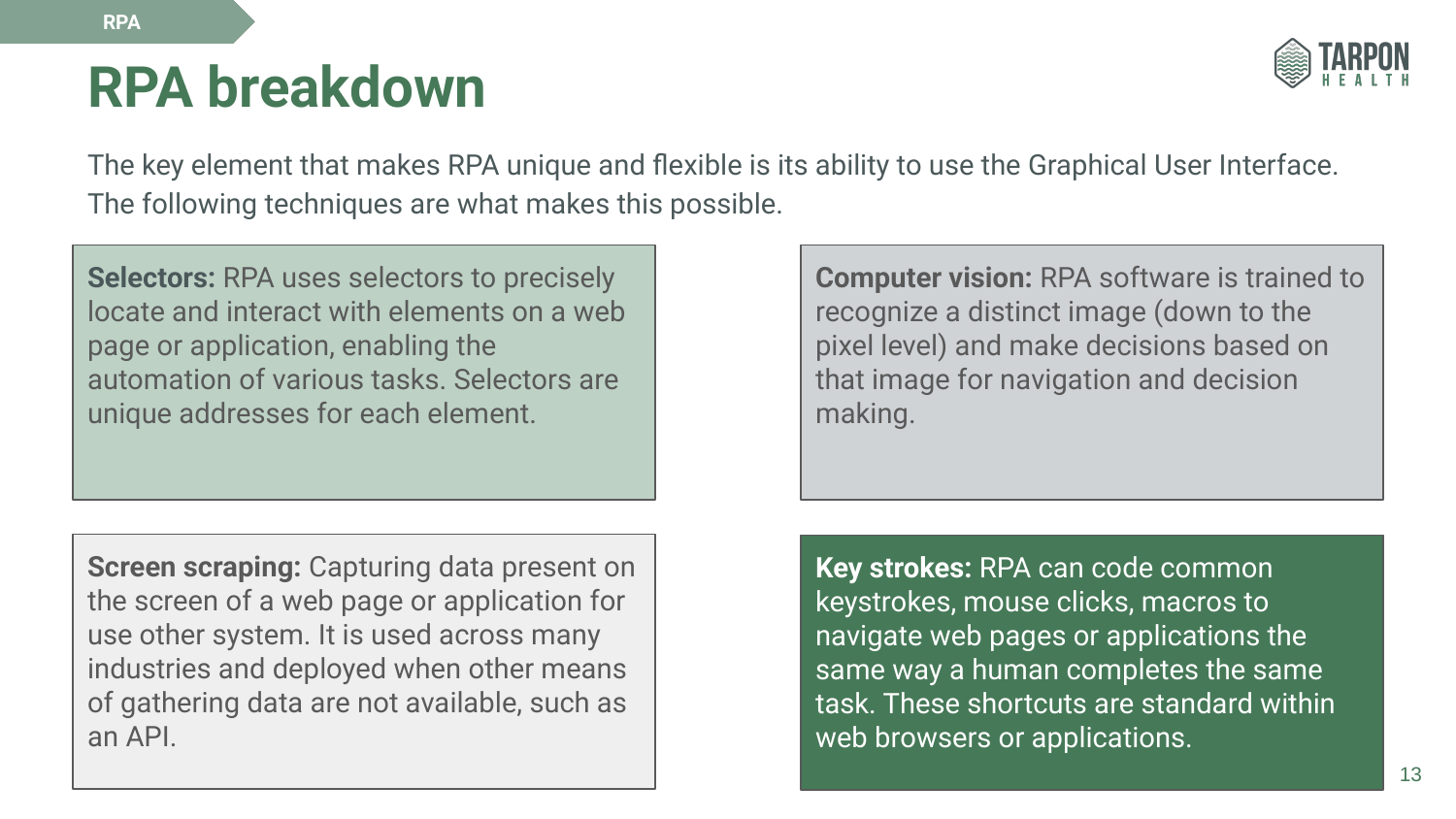

Expertise
RPA
RPA breakdown
The key element that makes RPA unique and flexible is its ability to use the Graphical User Interface. The following techniques are what makes this possible.
Selectors: RPA uses selectors to precisely locate and interact with elements on a web page or application, enabling the automation of various tasks. Selectors are unique addresses for each element.
Computer vision: RPA software is trained to recognize a distinct image (down to the pixel level) and make decisions based on that image for navigation and decision making.

Screen scraping: Capturing data present on the screen of a web page or application for use other system. It is used across many industries and deployed when other means of gathering data are not available, such as an API.
Key strokes: RPA can code common keystrokes, mouse clicks, macros to navigate web pages or applications the same way a human completes the same task. These shortcuts are standard within web browsers or applications.
13